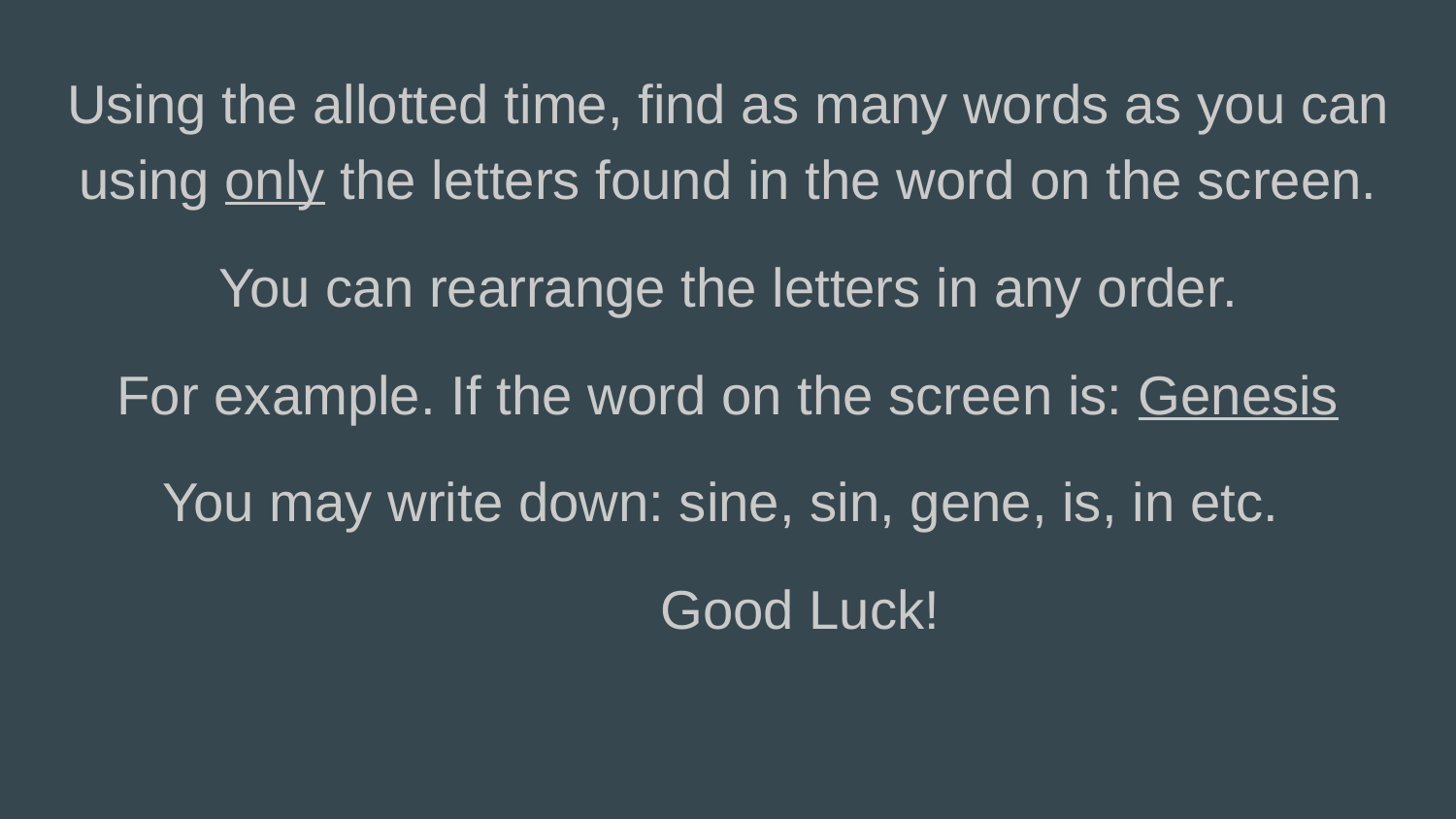

Using the allotted time, find as many words as you can using only the letters found in the word on the screen.
You can rearrange the letters in any order.
For example. If the word on the screen is: Genesis
You may write down: sine, sin, gene, is, in etc.
                                       Good Luck!